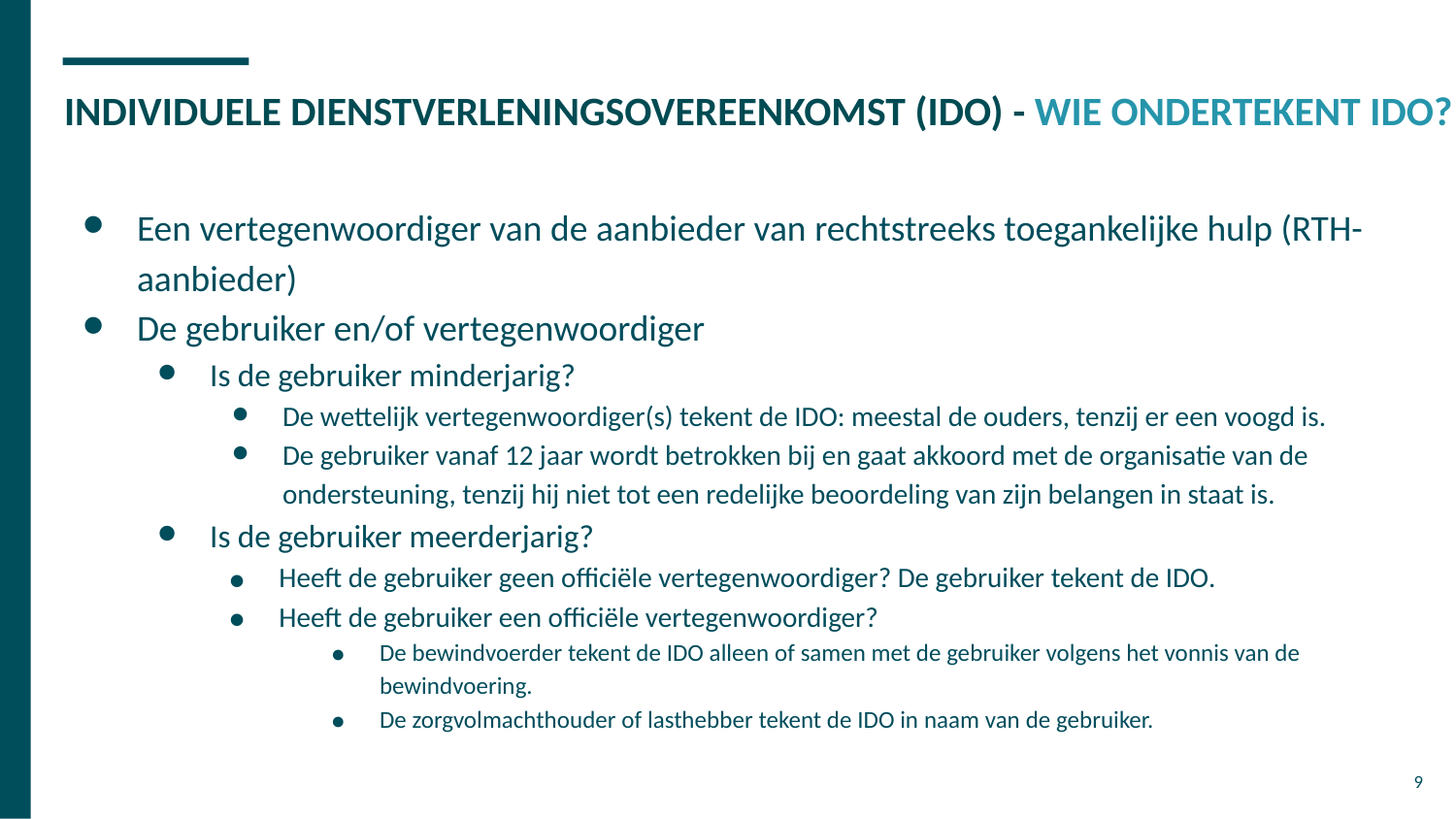

# INDIVIDUELE DIENSTVERLENINGSOVEREENKOMST (IDO) - WIE ONDERTEKENT IDO?
Een vertegenwoordiger van de aanbieder van rechtstreeks toegankelijke hulp (RTH-aanbieder)
De gebruiker en/of vertegenwoordiger
Is de gebruiker minderjarig?
De wettelijk vertegenwoordiger(s) tekent de IDO: meestal de ouders, tenzij er een voogd is.
De gebruiker vanaf 12 jaar wordt betrokken bij en gaat akkoord met de organisatie van de ondersteuning, tenzij hij niet tot een redelijke beoordeling van zijn belangen in staat is.
Is de gebruiker meerderjarig?
Heeft de gebruiker geen officiële vertegenwoordiger? De gebruiker tekent de IDO.
Heeft de gebruiker een officiële vertegenwoordiger?
De bewindvoerder tekent de IDO alleen of samen met de gebruiker volgens het vonnis van de bewindvoering.
De zorgvolmachthouder of lasthebber tekent de IDO in naam van de gebruiker.

9